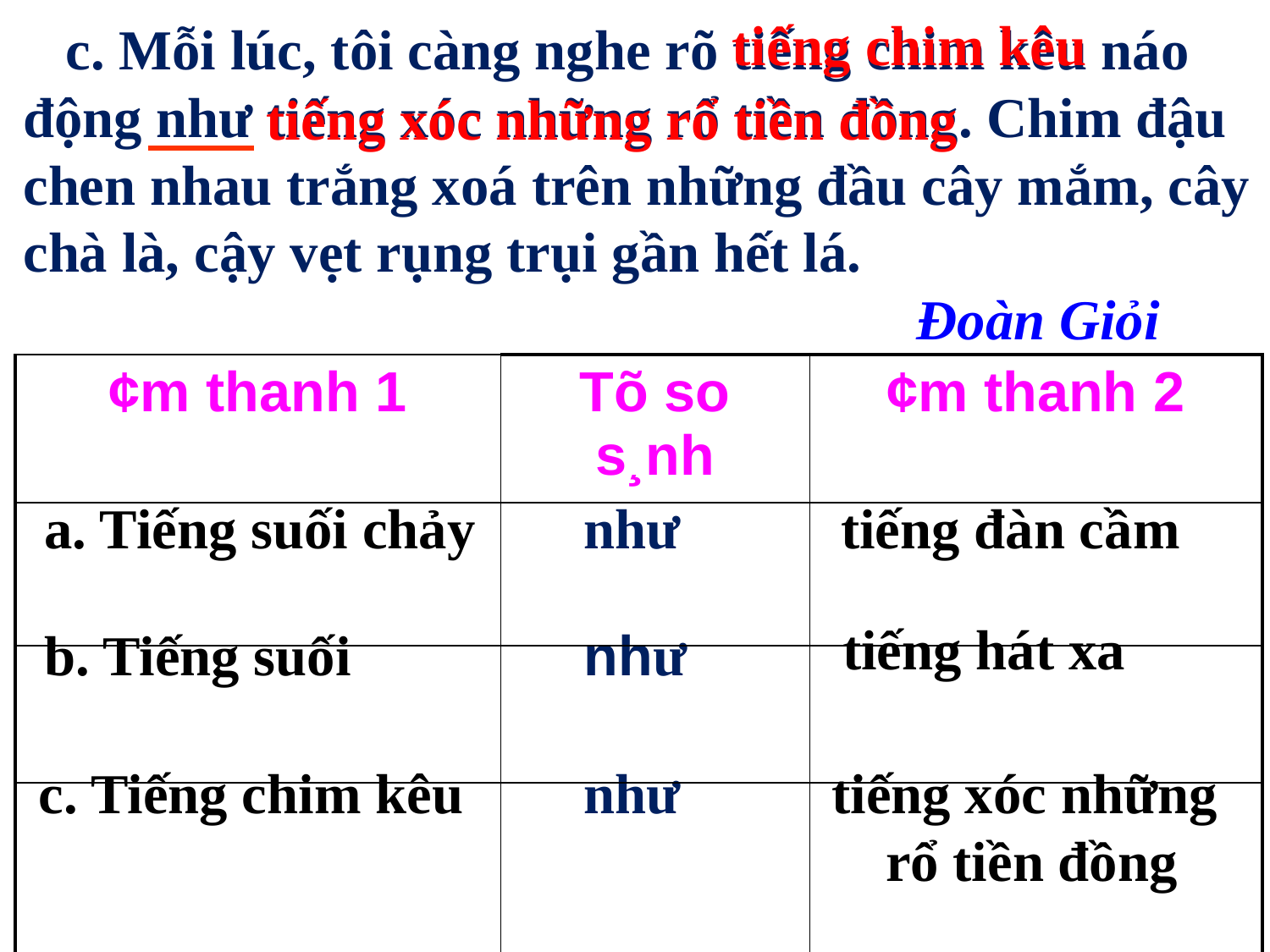

tiếng chim kêu
   c. Mỗi lúc, tôi càng nghe rõ tiếng chim kêu náo động như tiếng xóc những rổ tiền đồng. Chim đậu chen nhau trắng xoá trên những đầu cây mắm, cây chà là, cậy vẹt rụng trụi gần hết lá.
                                                               Đoàn Giỏi
tiếng xóc những rổ tiền đồng
| ¢m thanh 1 | Tõ so s¸nh | ¢m thanh 2 |
| --- | --- | --- |
|  |  |  |
|  |  |  |
|  |  |  |
a. Tiếng suối chảy
như
tiếng đàn cầm
tiếng hát xa
b. Tiếng suối
như
c. Tiếng chim kêu
như­
tiếng xóc những
rổ tiền đồng